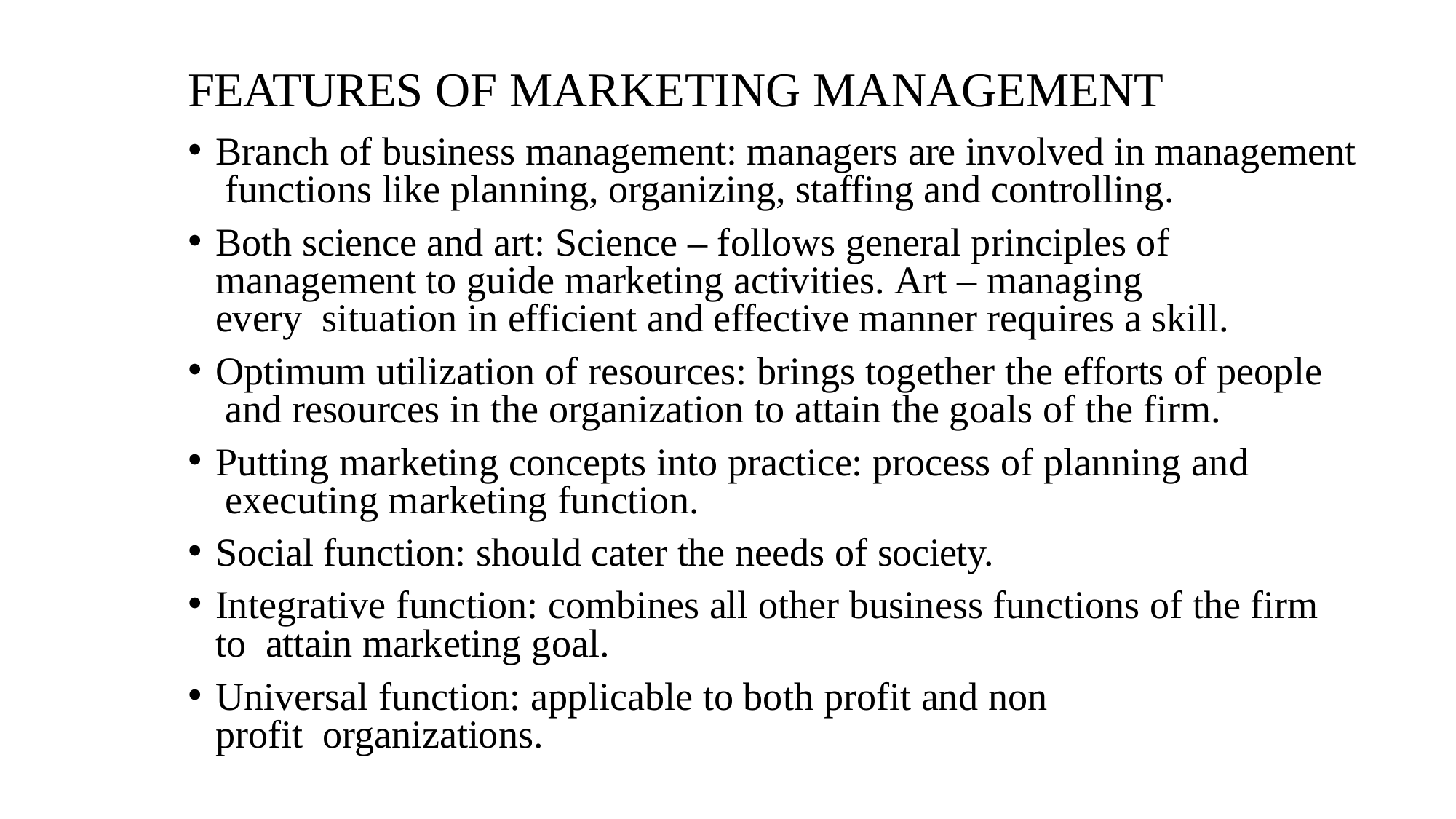

# FEATURES OF MARKETING MANAGEMENT
Branch of business management: managers are involved in management  functions like planning, organizing, staffing and controlling.
Both science and art: Science – follows general principles of  management to guide marketing activities. Art – managing every  situation in efficient and effective manner requires a skill.
Optimum utilization of resources: brings together the efforts of people  and resources in the organization to attain the goals of the firm.
Putting marketing concepts into practice: process of planning and  executing marketing function.
Social function: should cater the needs of society.
Integrative function: combines all other business functions of the firm to  attain marketing goal.
Universal function: applicable to both profit and non profit  organizations.